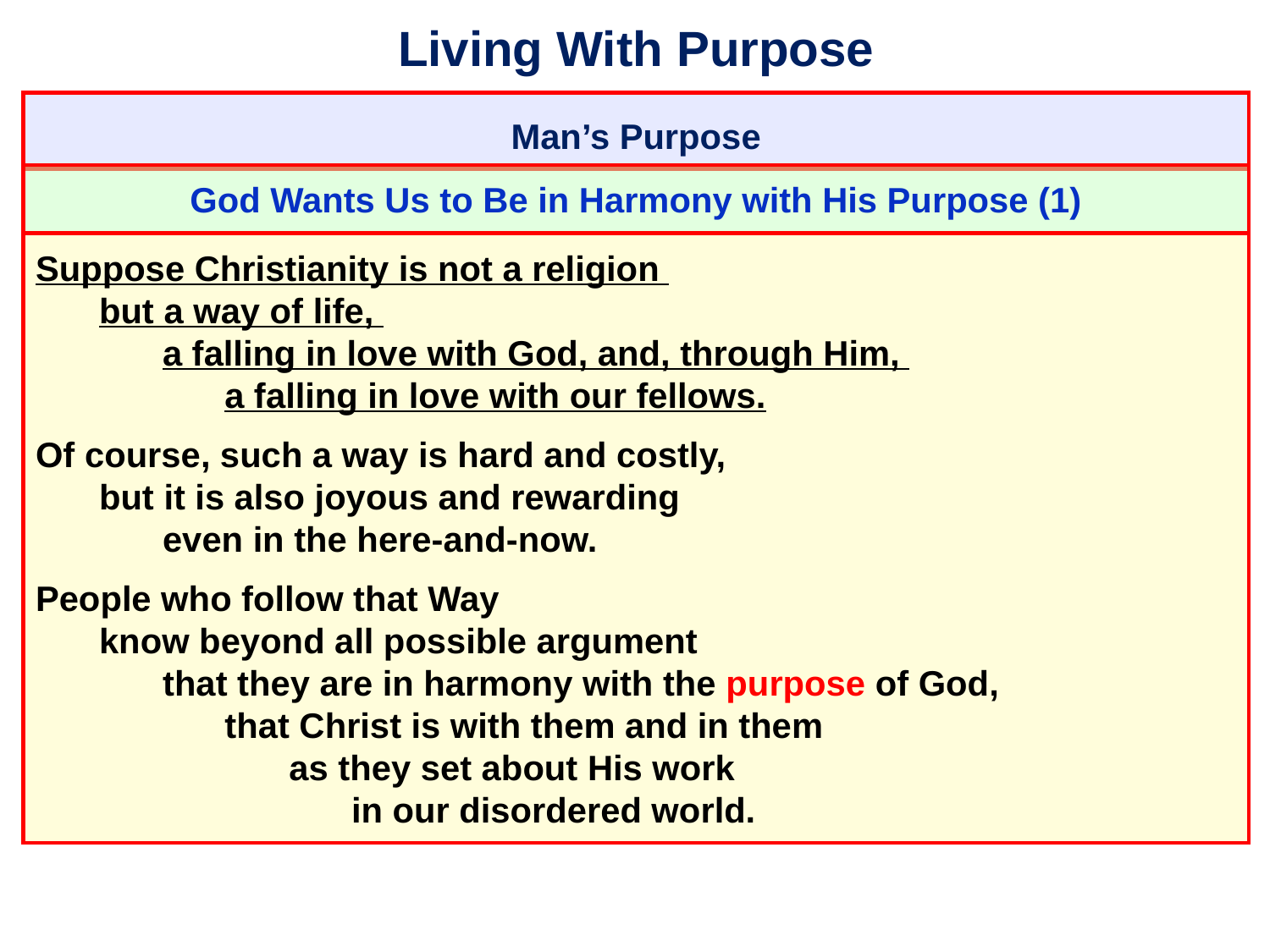

# Living With Purpose
Man’s Purpose
God Wants Us to Be in Harmony with His Purpose (1)
Suppose Christianity is not a religion
	but a way of life,
		a falling in love with God, and, through Him,
			a falling in love with our fellows.

Of course, such a way is hard and costly,
	but it is also joyous and rewarding
		even in the here-and-now.

People who follow that Way
	know beyond all possible argument
		that they are in harmony with the purpose of God,
			that Christ is with them and in them
				as they set about His work
					in our disordered world.